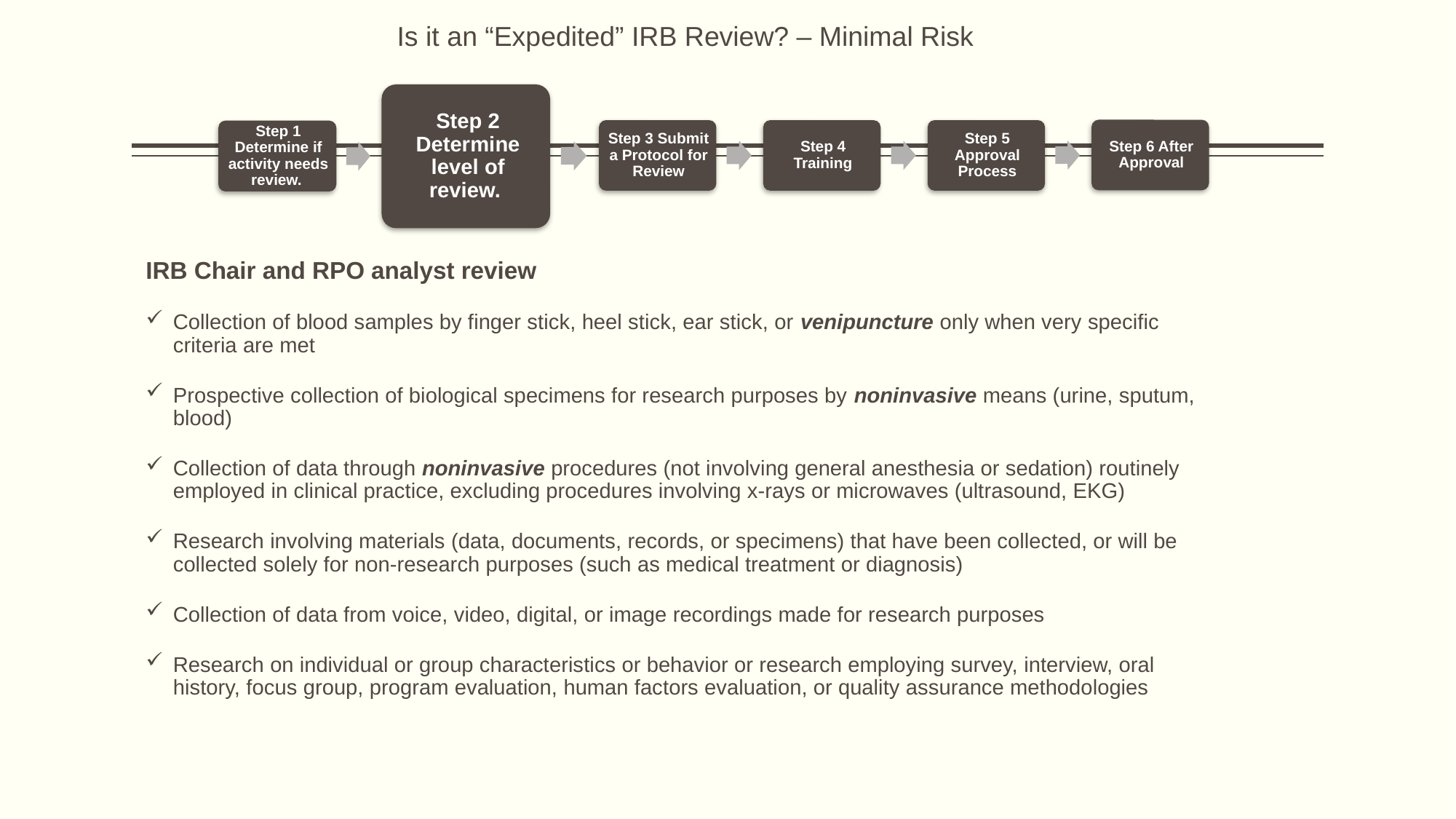

Is it an “Expedited” IRB Review? – Minimal Risk
Step 1 Determine if activity needs review.

Step 2 Determine level of review.

Step 3 Submit a Protocol for Review

Step 4 Training

Step 5 Approval Process

Step 6 After Approval
IRB Chair and RPO analyst review
Collection of blood samples by finger stick, heel stick, ear stick, or venipuncture only when very specific criteria are met
Prospective collection of biological specimens for research purposes by noninvasive means (urine, sputum, blood)
Collection of data through noninvasive procedures (not involving general anesthesia or sedation) routinely employed in clinical practice, excluding procedures involving x-rays or microwaves (ultrasound, EKG)
Research involving materials (data, documents, records, or specimens) that have been collected, or will be collected solely for non-research purposes (such as medical treatment or diagnosis)
Collection of data from voice, video, digital, or image recordings made for research purposes
Research on individual or group characteristics or behavior or research employing survey, interview, oral history, focus group, program evaluation, human factors evaluation, or quality assurance methodologies